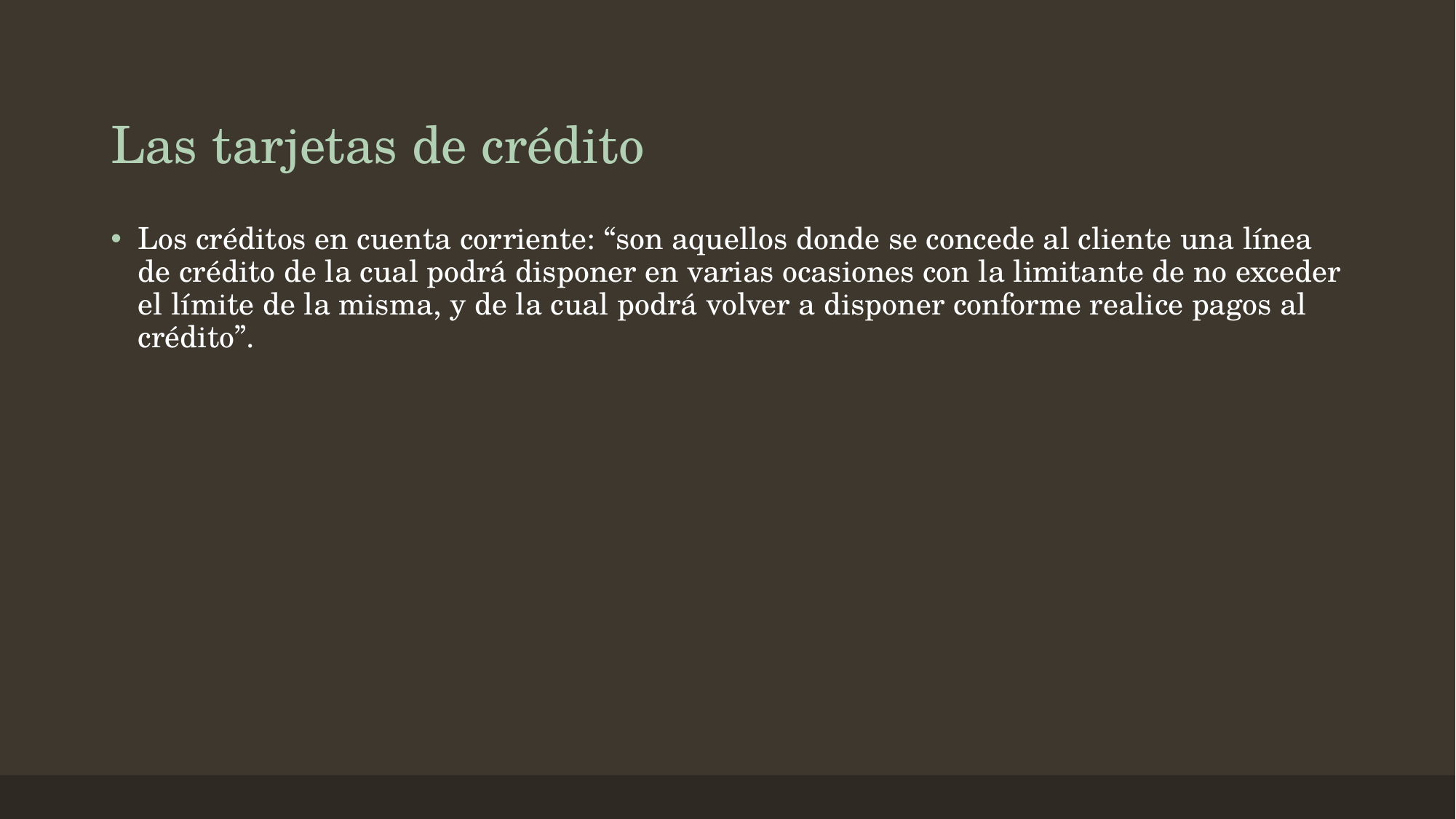

# Las tarjetas de crédito
Los créditos en cuenta corriente: “son aquellos donde se concede al cliente una línea de crédito de la cual podrá disponer en varias ocasiones con la limitante de no exceder el límite de la misma, y de la cual podrá volver a disponer conforme realice pagos al crédito”.